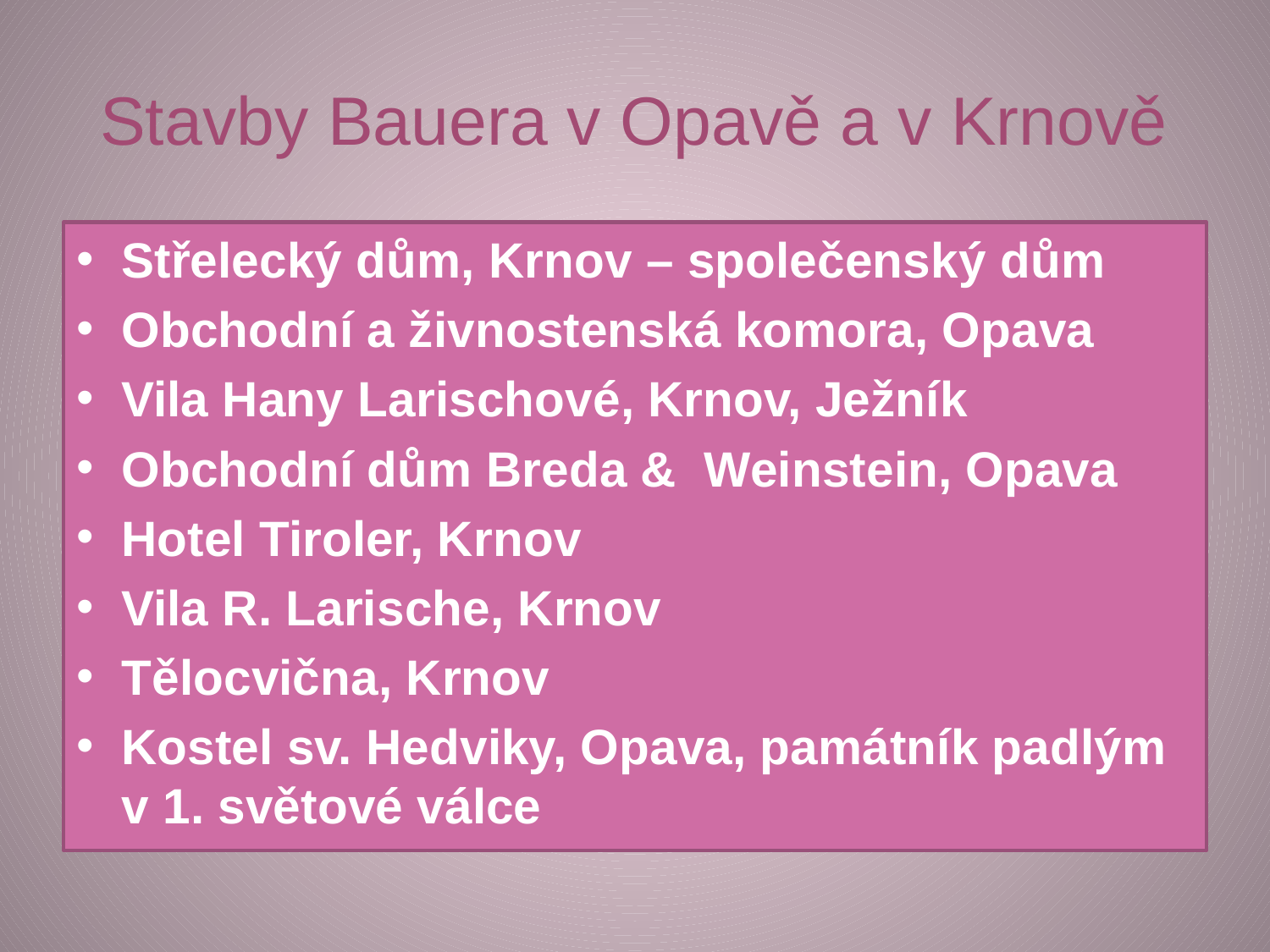

# Stavby Bauera v Opavě a v Krnově
Střelecký dům, Krnov – společenský dům
Obchodní a živnostenská komora, Opava
Vila Hany Larischové, Krnov, Ježník
Obchodní dům Breda &  Weinstein, Opava
Hotel Tiroler, Krnov
Vila R. Larische, Krnov
Tělocvična, Krnov
Kostel sv. Hedviky, Opava, památník padlým v 1. světové válce